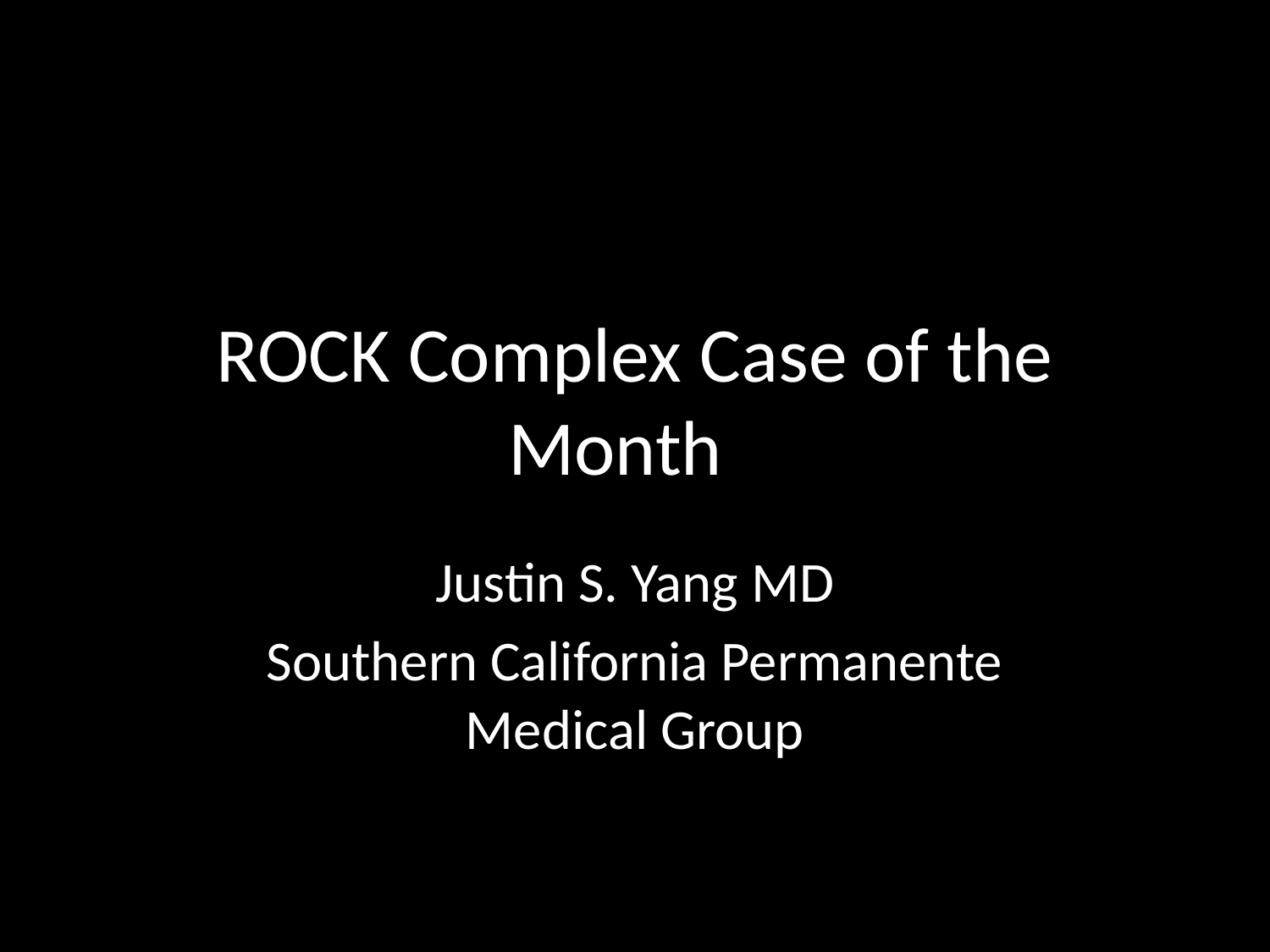

# ROCK Complex Case of the Month
Justin S. Yang MD
Southern California Permanente Medical Group